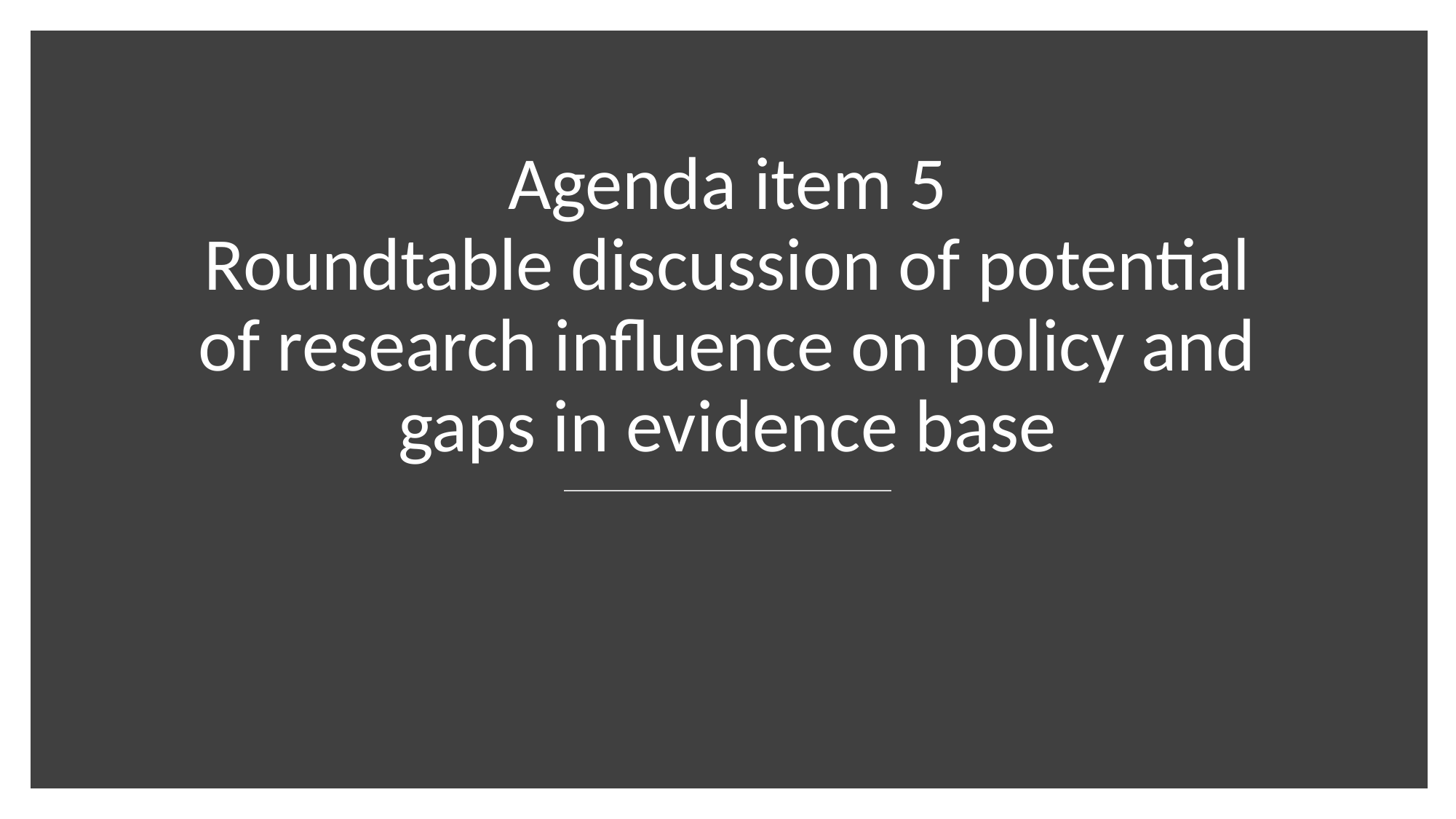

# Agenda item 5 Roundtable discussion of potential of research influence on policy and gaps in evidence base